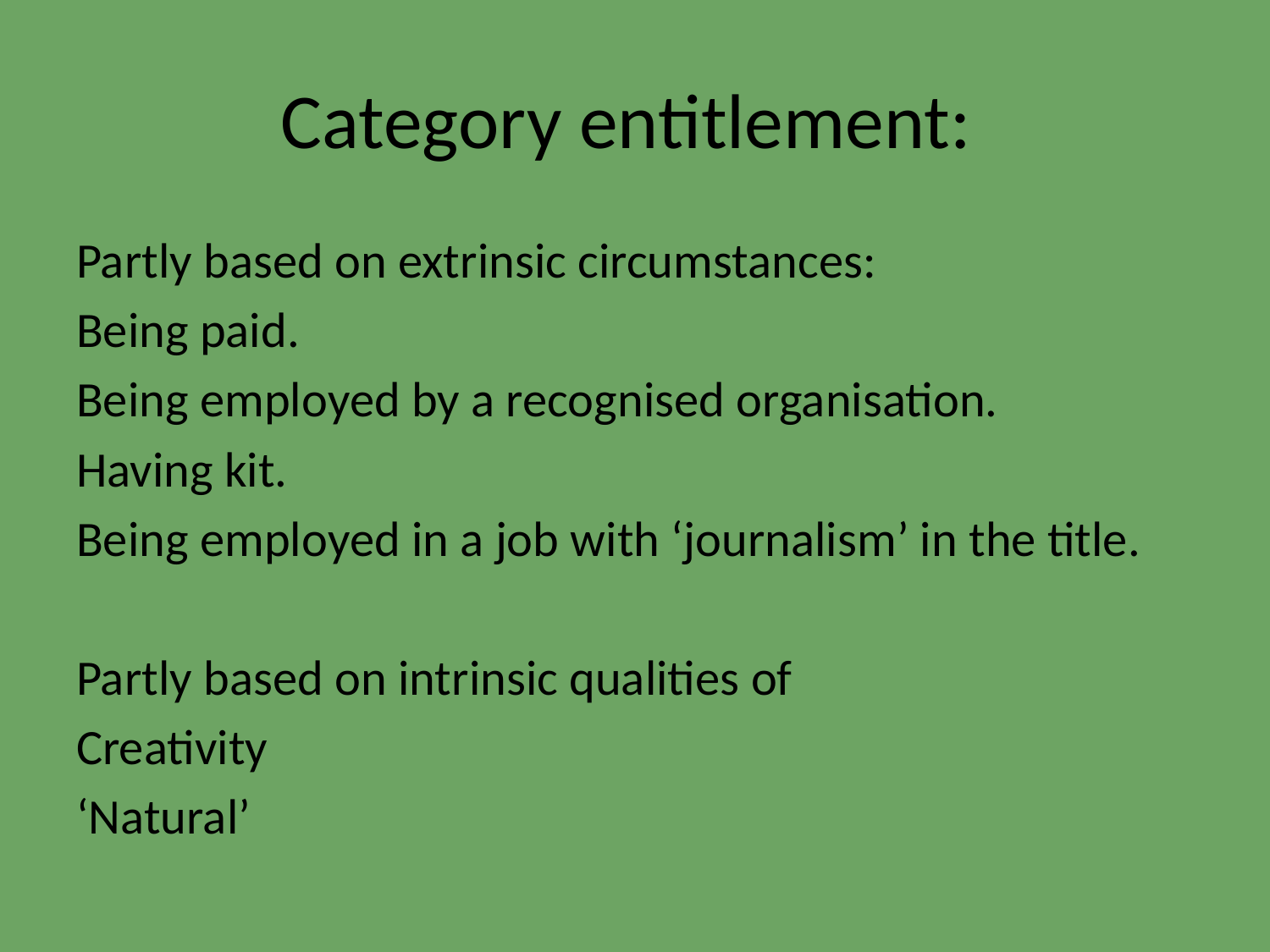

# Category entitlement:
Partly based on extrinsic circumstances:
Being paid.
Being employed by a recognised organisation.
Having kit.
Being employed in a job with ‘journalism’ in the title.

Partly based on intrinsic qualities of
Creativity
‘Natural’